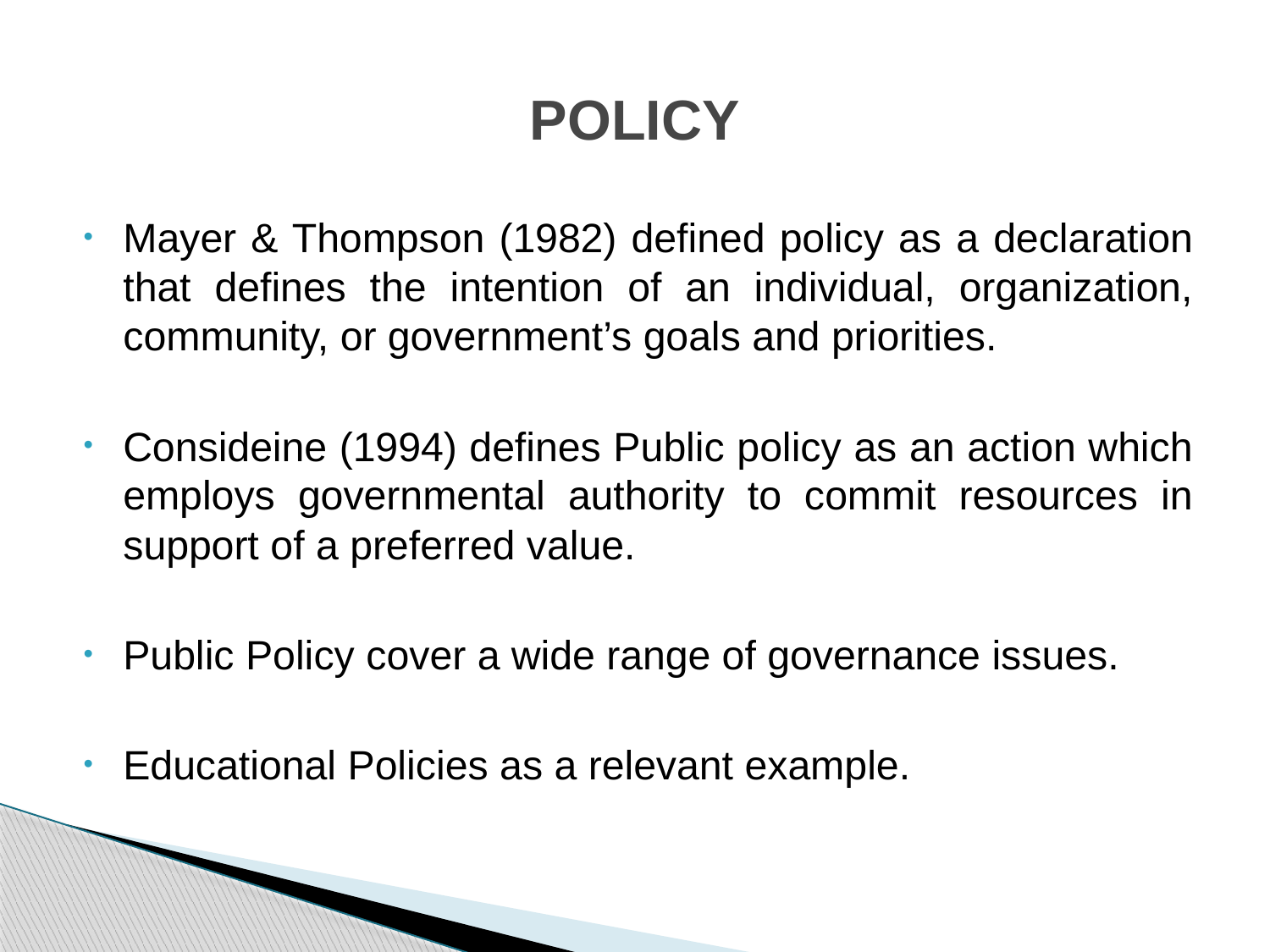

# POLICY
Mayer & Thompson (1982) defined policy as a declaration that defines the intention of an individual, organization, community, or government’s goals and priorities.

Consideine (1994) defines Public policy as an action which employs governmental authority to commit resources in support of a preferred value.

Public Policy cover a wide range of governance issues.

Educational Policies as a relevant example.